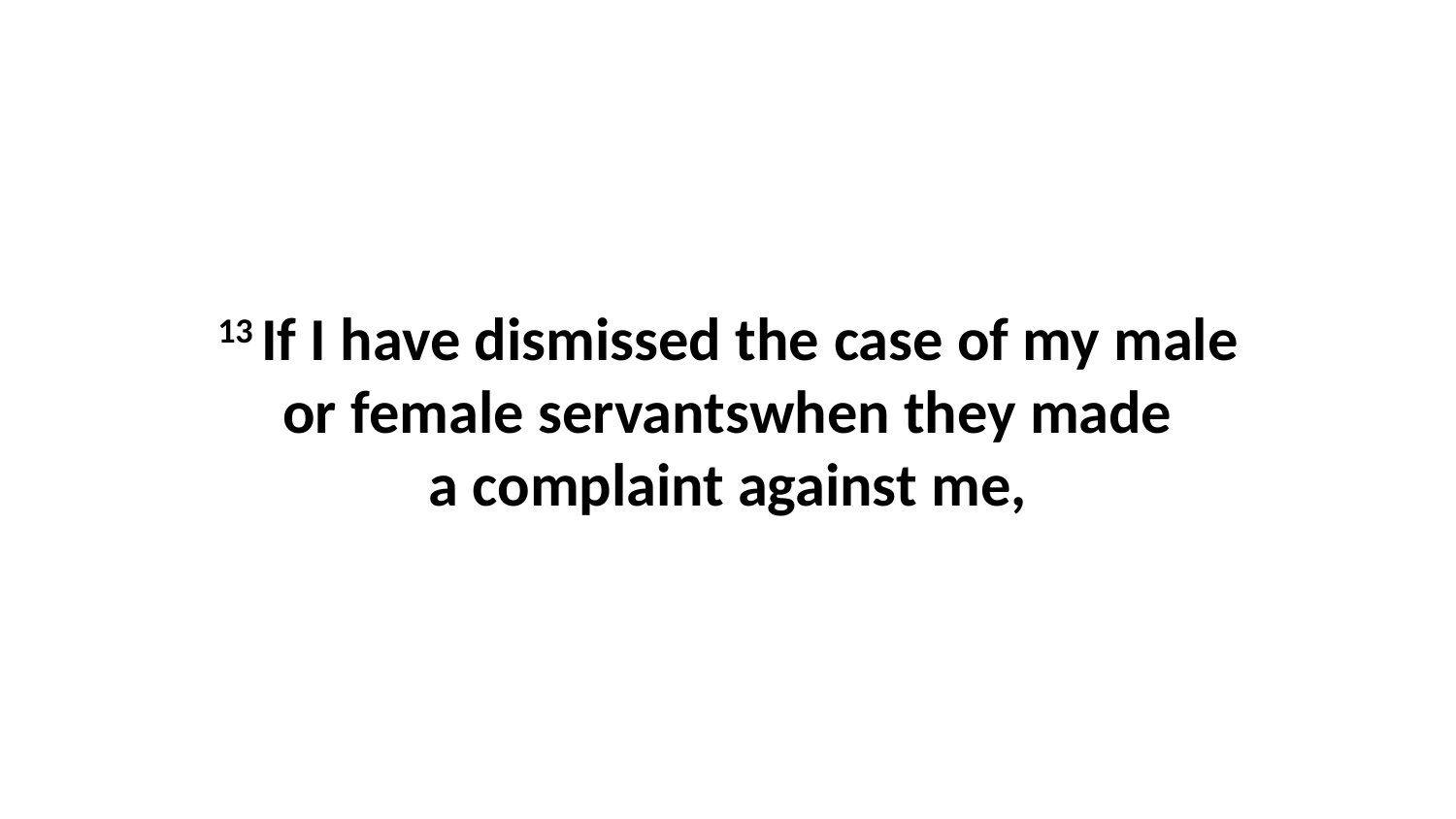

13 If I have dismissed the case of my male or female servantswhen they made a complaint against me,